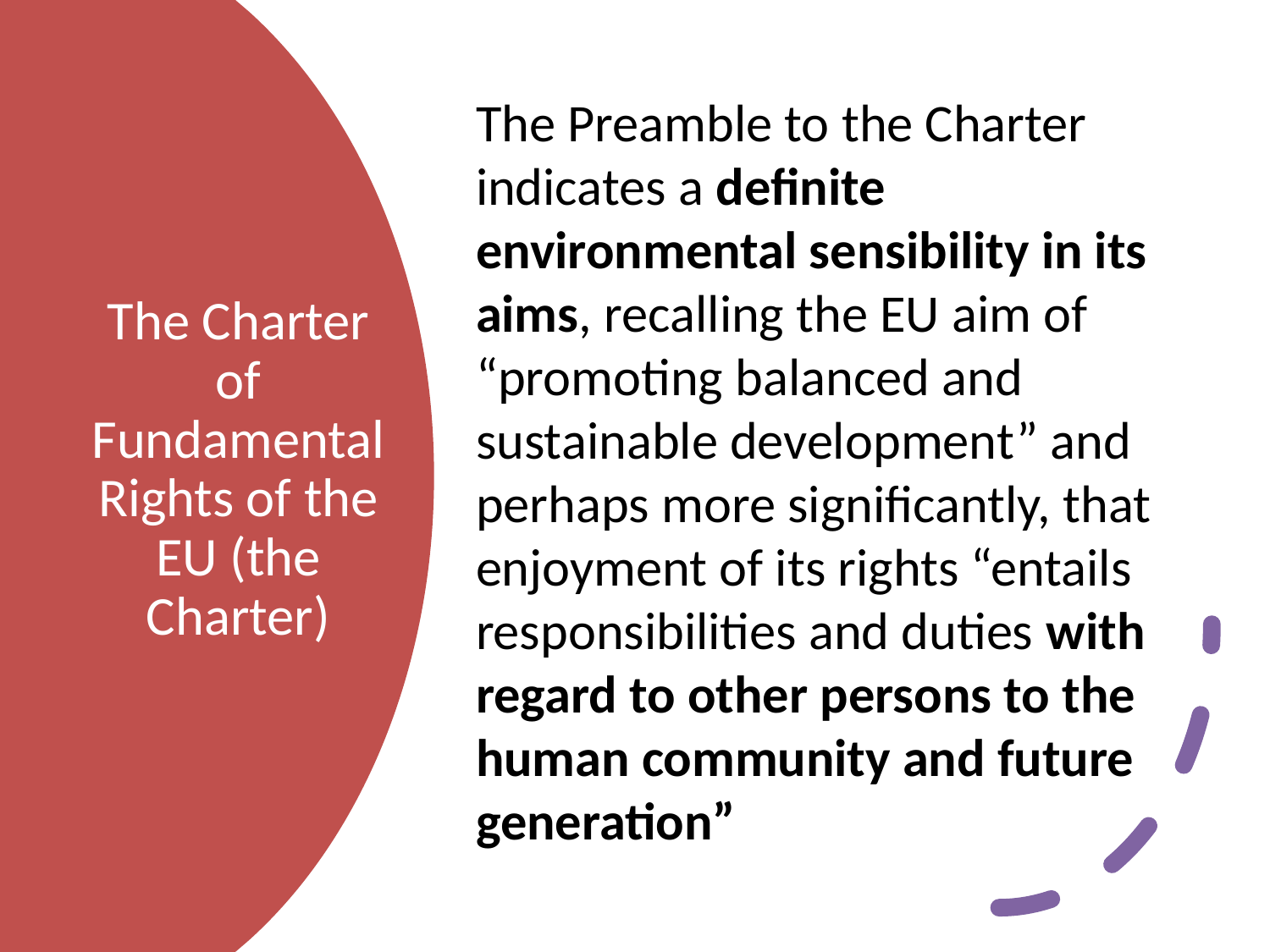

The Preamble to the Charter indicates a definite environmental sensibility in its aims, recalling the EU aim of “promoting balanced and sustainable development” and perhaps more significantly, that enjoyment of its rights “entails responsibilities and duties with regard to other persons to the human community and future generation”
# The Charter of Fundamental Rights of the EU (the Charter)